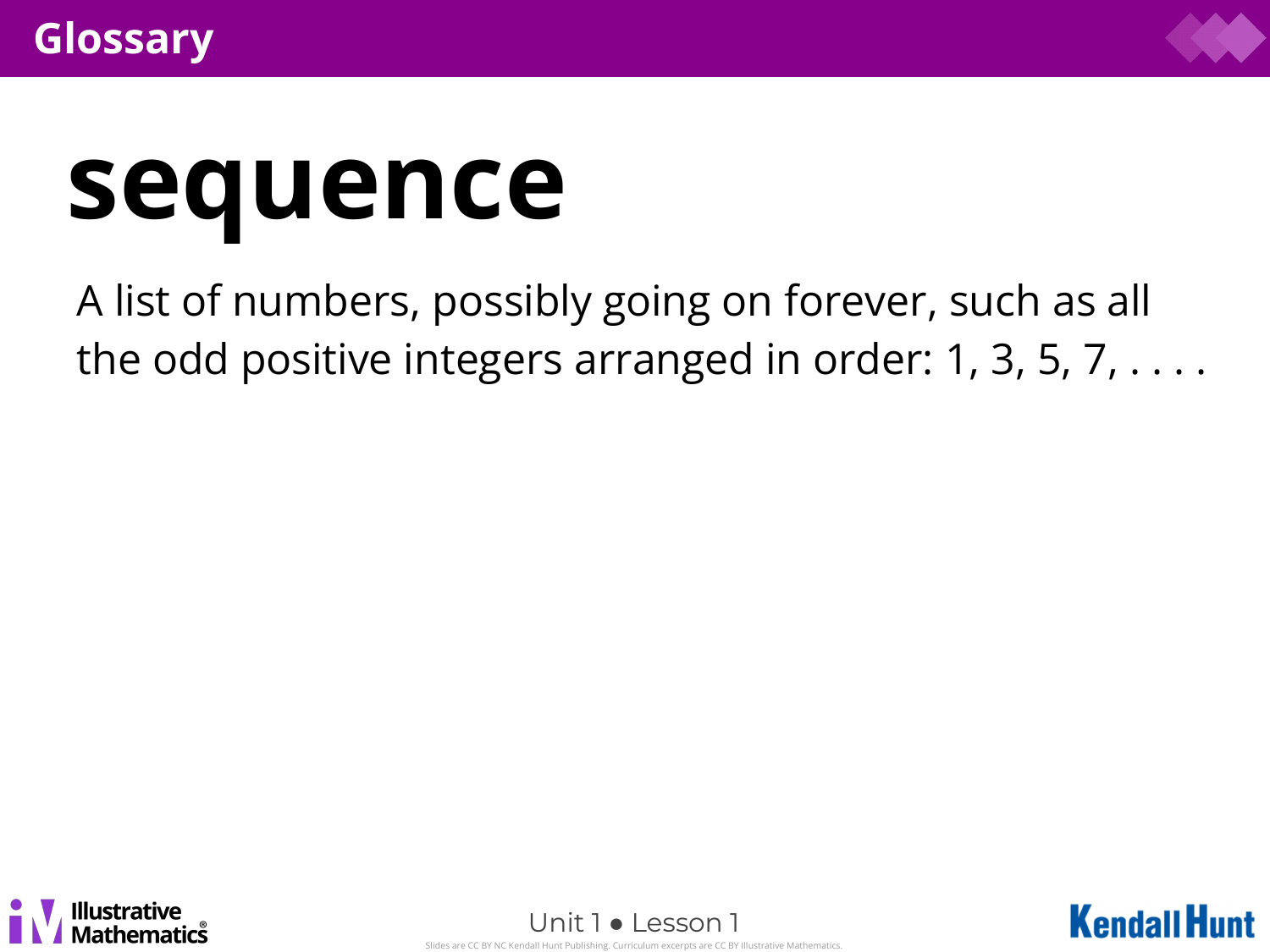

# sequence
A list of numbers, possibly going on forever, such as all the odd positive integers arranged in order: 1, 3, 5, 7, . . . .
Unit 1 ● Lesson 1